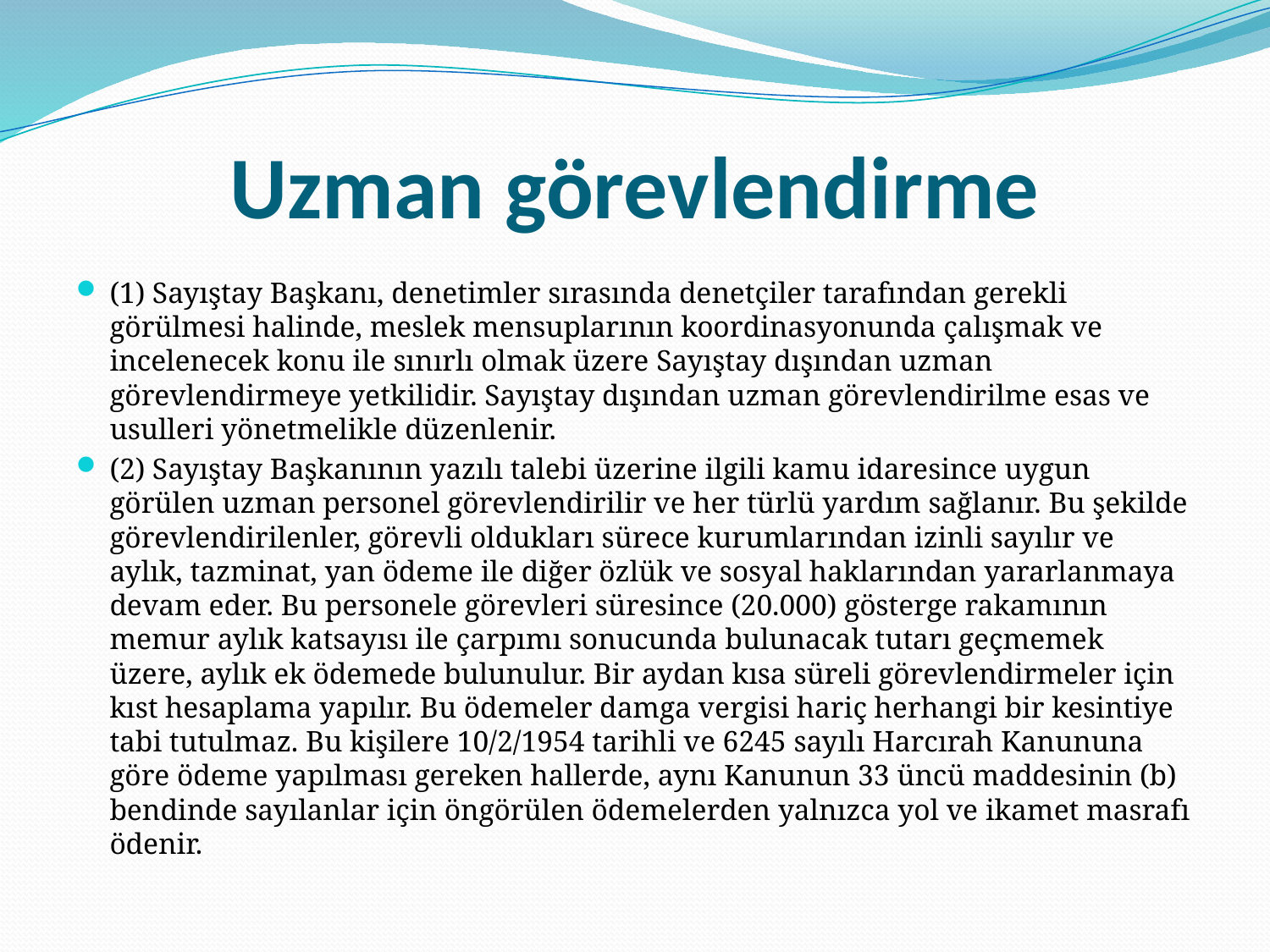

# Uzman görevlendirme
(1) Sayıştay Başkanı, denetimler sırasında denetçiler tarafından gerekli görülmesi halinde, meslek mensuplarının koordinasyonunda çalışmak ve incelenecek konu ile sınırlı olmak üzere Sayıştay dışından uzman görevlendirmeye yetkilidir. Sayıştay dışından uzman görevlendirilme esas ve usulleri yönetmelikle düzenlenir.
(2) Sayıştay Başkanının yazılı talebi üzerine ilgili kamu idaresince uygun görülen uzman personel görevlendirilir ve her türlü yardım sağlanır. Bu şekilde görevlendirilenler, görevli oldukları sürece kurumlarından izinli sayılır ve aylık, tazminat, yan ödeme ile diğer özlük ve sosyal haklarından yararlanmaya devam eder. Bu personele görevleri süresince (20.000) gösterge rakamının memur aylık katsayısı ile çarpımı sonucunda bulunacak tutarı geçmemek üzere, aylık ek ödemede bulunulur. Bir aydan kısa süreli görevlendirmeler için kıst hesaplama yapılır. Bu ödemeler damga vergisi hariç herhangi bir kesintiye tabi tutulmaz. Bu kişilere 10/2/1954 tarihli ve 6245 sayılı Harcırah Kanununa göre ödeme yapılması gereken hallerde, aynı Kanunun 33 üncü maddesinin (b) bendinde sayılanlar için öngörülen ödemelerden yalnızca yol ve ikamet masrafı ödenir.